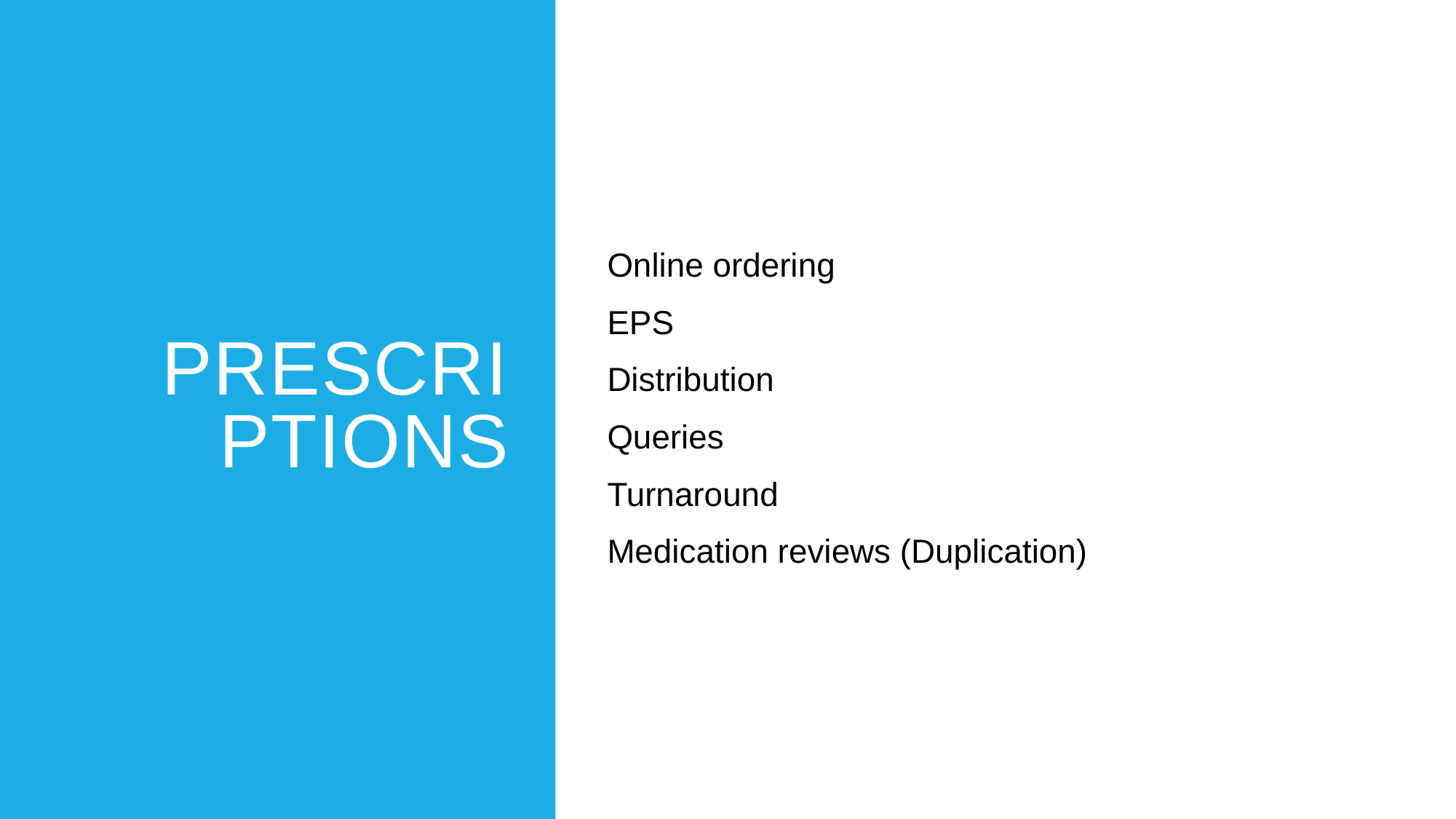

# Prescriptions
Online ordering
EPS
Distribution
Queries
Turnaround
Medication reviews (Duplication)